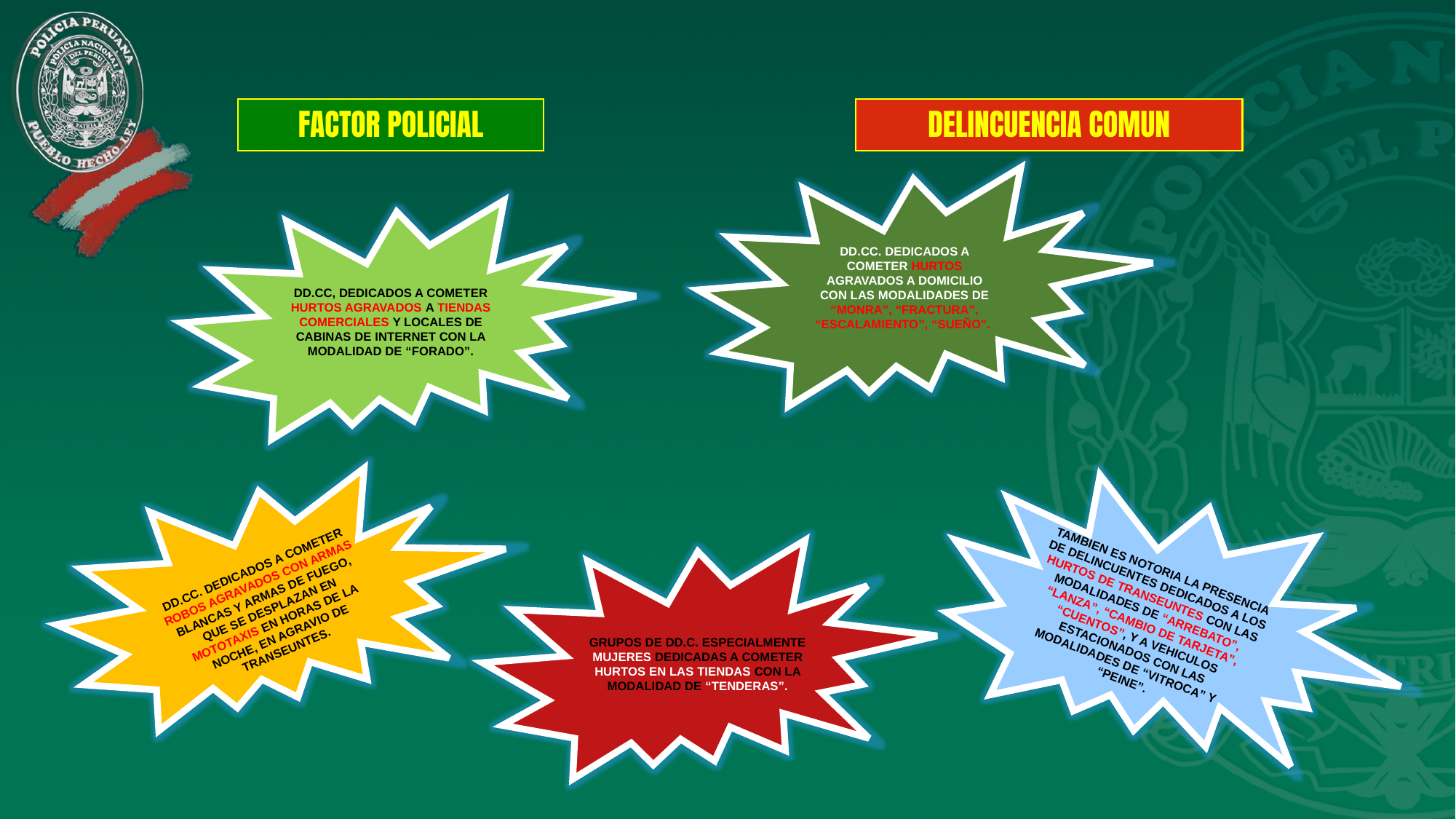

DELINCUENCIA COMUN
FACTOR POLICIAL

DD.CC. DEDICADOS A COMETER HURTOS AGRAVADOS A DOMICILIO CON LAS MODALIDADES DE “MONRA”, “FRACTURA”, “ESCALAMIENTO”, “SUEÑO”.
DD.CC, DEDICADOS A COMETER HURTOS AGRAVADOS A TIENDAS COMERCIALES Y LOCALES DE CABINAS DE INTERNET CON LA MODALIDAD DE “FORADO”.

DD.CC. DEDICADOS A COMETER ROBOS AGRAVADOS CON ARMAS BLANCAS Y ARMAS DE FUEGO, QUE SE DESPLAZAN EN MOTOTAXIS EN HORAS DE LA NOCHE, EN AGRAVIO DE TRANSEUNTES.
TAMBIEN ES NOTORIA LA PRESENCIA DE DELINCUENTES DEDICADOS A LOS HURTOS DE TRANSEUNTES CON LAS MODALIDADES DE “ARREBATO”, “LANZA”, “CAMBIO DE TARJETA”, “CUENTOS”, Y A VEHICULOS ESTACIONADOS CON LAS MODALIDADES DE “VITROCA” Y  “PEINE”.
GRUPOS DE DD.C. ESPECIALMENTE MUJERES DEDICADAS A COMETER HURTOS EN LAS TIENDAS CON LA MODALIDAD DE “TENDERAS”.